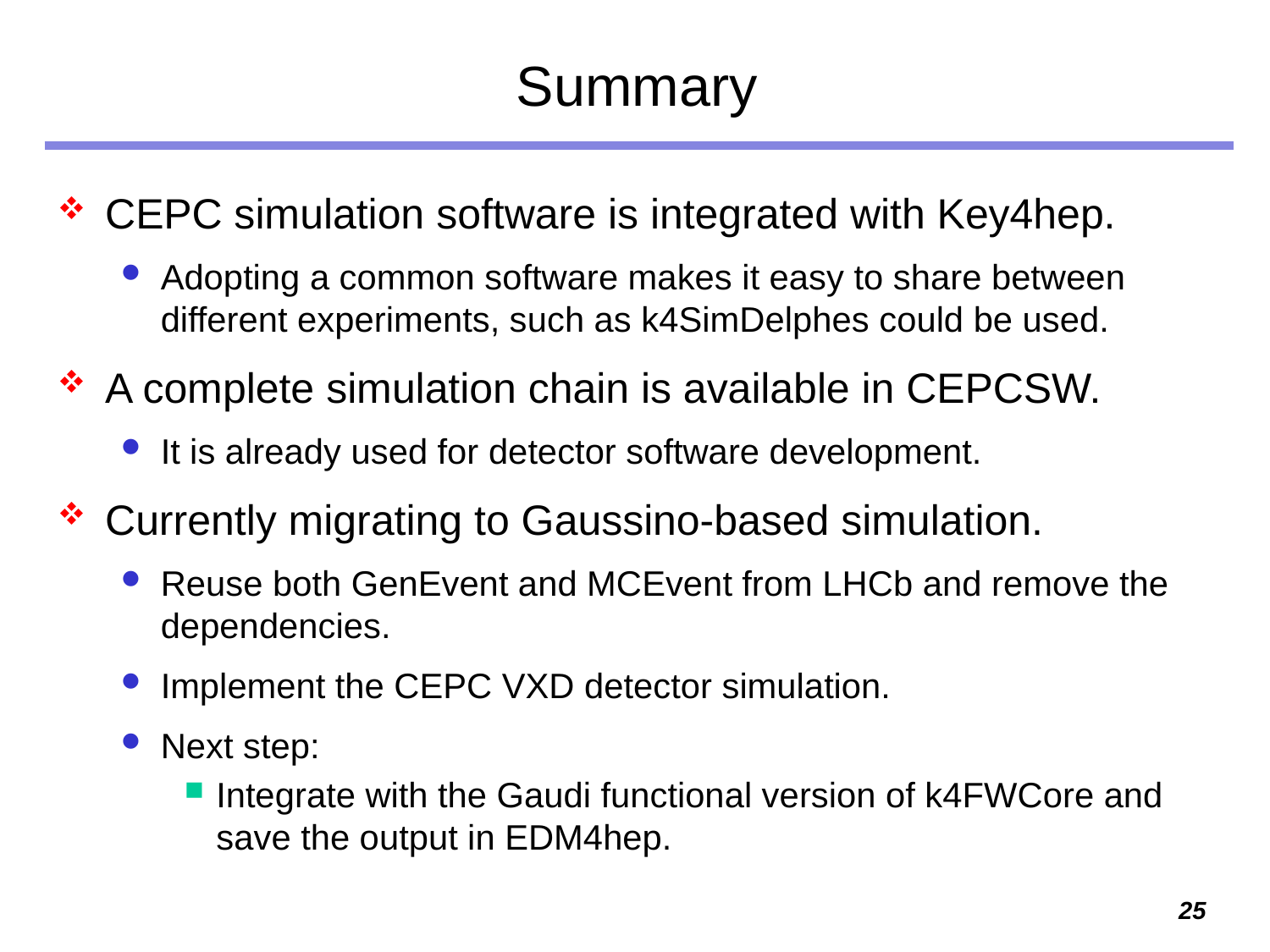

# Summary
CEPC simulation software is integrated with Key4hep.
Adopting a common software makes it easy to share between different experiments, such as k4SimDelphes could be used.
A complete simulation chain is available in CEPCSW.
It is already used for detector software development.
Currently migrating to Gaussino-based simulation.
Reuse both GenEvent and MCEvent from LHCb and remove the dependencies.
Implement the CEPC VXD detector simulation.
Next step:
Integrate with the Gaudi functional version of k4FWCore and save the output in EDM4hep.

25